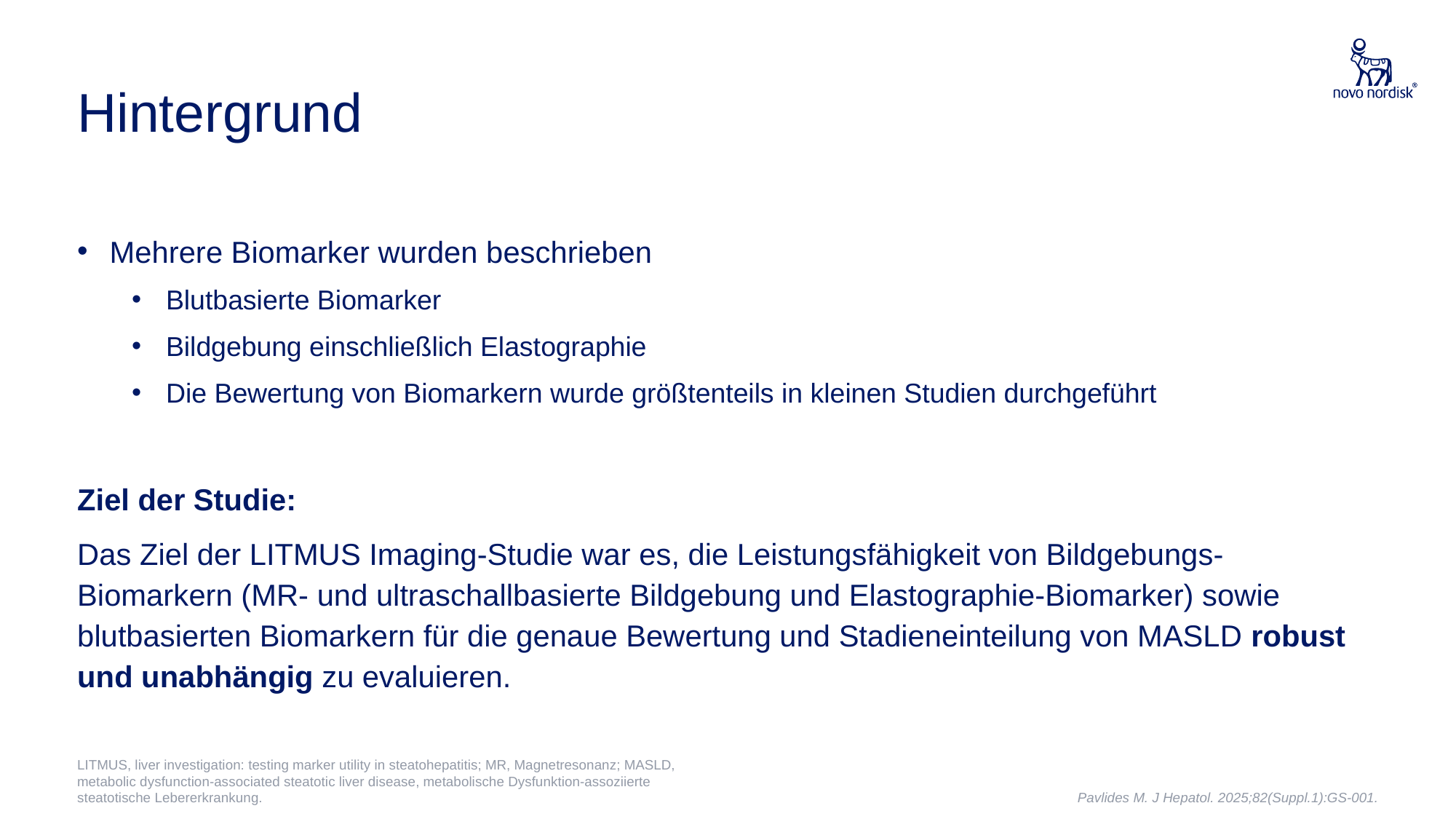

# Hintergrund
Mehrere Biomarker wurden beschrieben
Blutbasierte Biomarker
Bildgebung einschließlich Elastographie
Die Bewertung von Biomarkern wurde größtenteils in kleinen Studien durchgeführt

Ziel der Studie:
Das Ziel der LITMUS Imaging-Studie war es, die Leistungsfähigkeit von Bildgebungs-Biomarkern (MR- und ultraschallbasierte Bildgebung und Elastographie-Biomarker) sowie blutbasierten Biomarkern für die genaue Bewertung und Stadieneinteilung von MASLD robust und unabhängig zu evaluieren.
LITMUS, liver investigation: testing marker utility in steatohepatitis; MR, Magnetresonanz; MASLD, metabolic dysfunction-associated steatotic liver disease, metabolische Dysfunktion-assoziierte steatotische Lebererkrankung.
Pavlides M. J Hepatol. 2025;82(Suppl.1):GS-001.